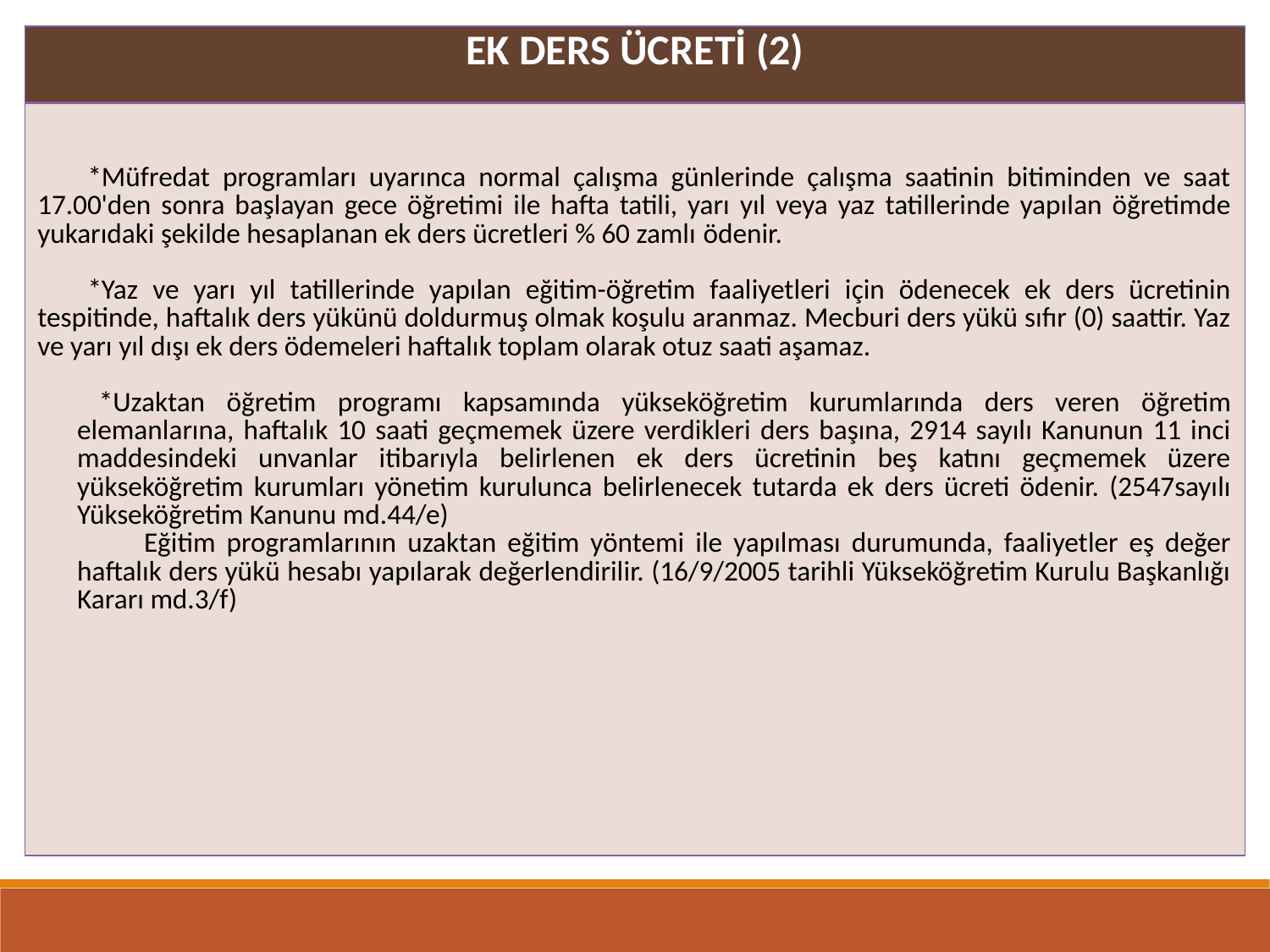

| EK DERS ÜCRETİ (2) |
| --- |
| \*Müfredat programları uyarınca normal çalışma günlerinde çalışma saatinin bitiminden ve saat 17.00'den sonra başlayan gece öğretimi ile hafta tatili, yarı yıl veya yaz tatillerinde yapılan öğretimde yukarıdaki şekilde hesaplanan ek ders ücretleri % 60 zamlı ödenir. \*Yaz ve yarı yıl tatillerinde yapılan eğitim-öğretim faaliyetleri için ödenecek ek ders ücretinin tespitinde, haftalık ders yükünü doldurmuş olmak koşulu aranmaz. Mecburi ders yükü sıfır (0) saattir. Yaz ve yarı yıl dışı ek ders ödemeleri haftalık toplam olarak otuz saati aşamaz. \*Uzaktan öğretim programı kapsamında yükseköğretim kurumlarında ders veren öğretim elemanlarına, haftalık 10 saati geçmemek üzere verdikleri ders başına, 2914 sayılı Kanunun 11 inci maddesindeki unvanlar itibarıyla belirlenen ek ders ücretinin beş katını geçmemek üzere yükseköğretim kurumları yönetim kurulunca belirlenecek tutarda ek ders ücreti ödenir. (2547sayılı Yükseköğretim Kanunu md.44/e) Eğitim programlarının uzaktan eğitim yöntemi ile yapılması durumunda, faaliyetler eş değer haftalık ders yükü hesabı yapılarak değerlendirilir. (16/9/2005 tarihli Yükseköğretim Kurulu Başkanlığı Kararı md.3/f) |